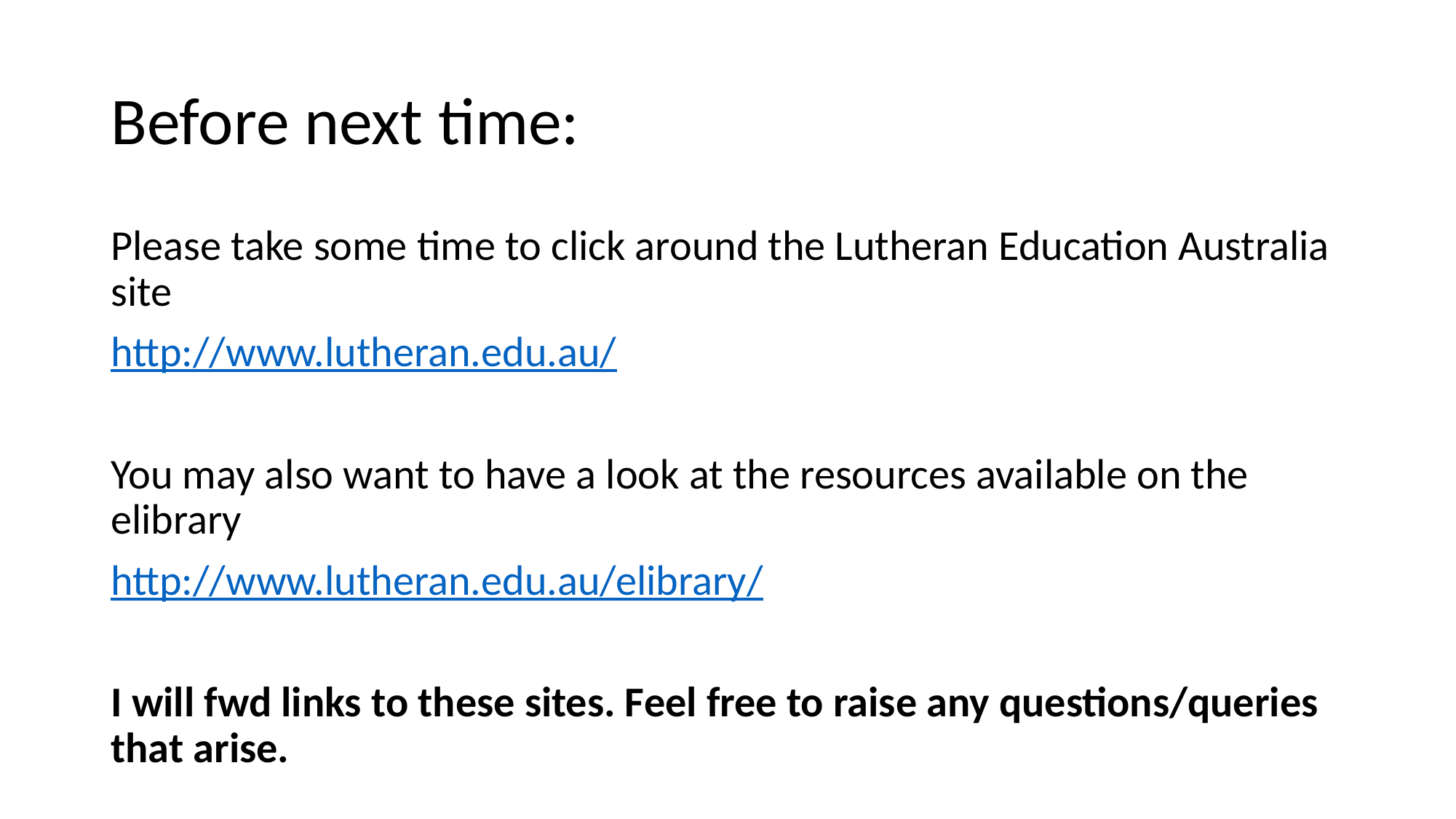

# Before next time:
Please take some time to click around the Lutheran Education Australia site
http://www.lutheran.edu.au/

You may also want to have a look at the resources available on the elibrary
http://www.lutheran.edu.au/elibrary/

I will fwd links to these sites. Feel free to raise any questions/queries that arise.